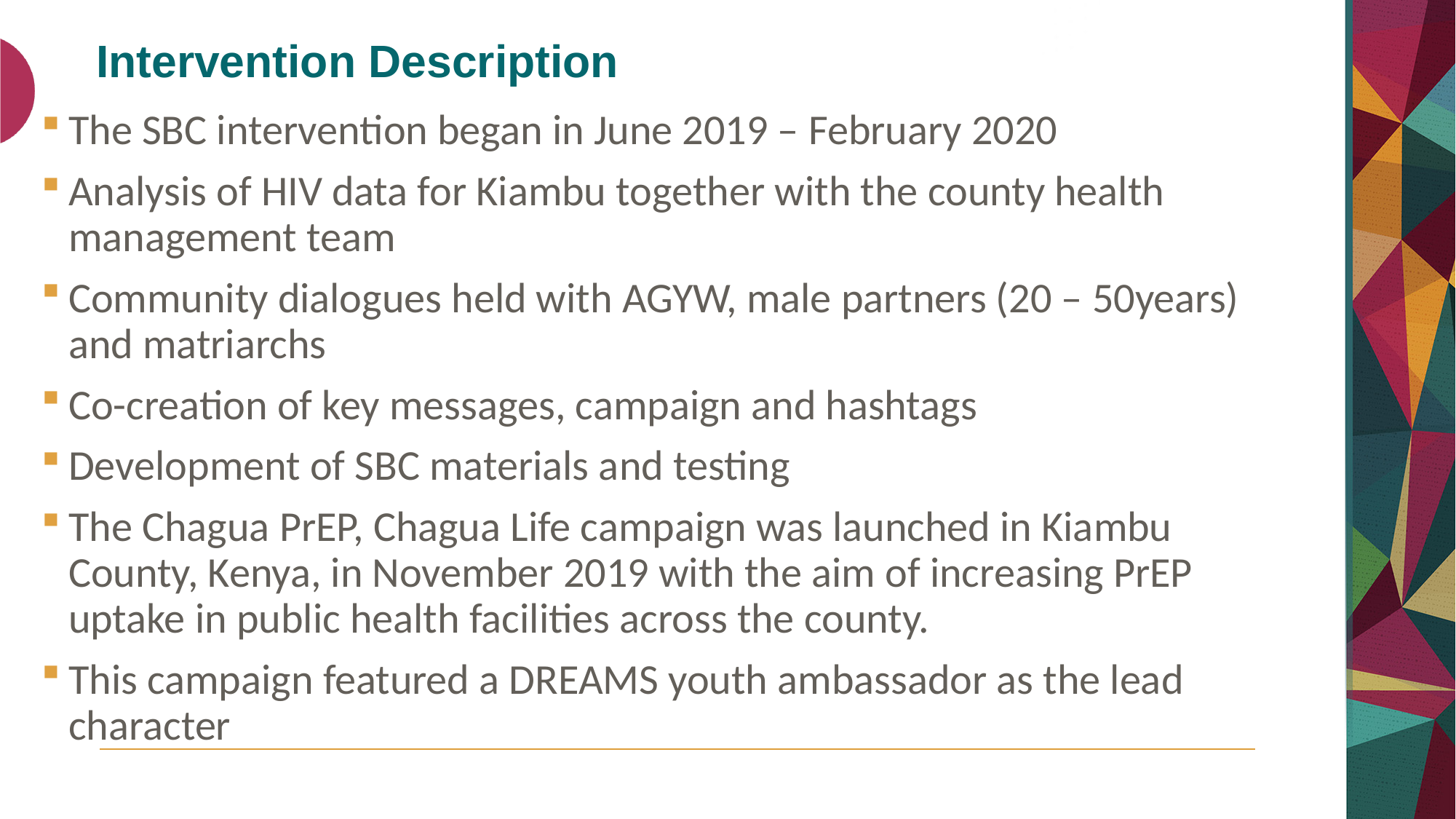

# Intervention Description
The SBC intervention began in June 2019 – February 2020
Analysis of HIV data for Kiambu together with the county health management team
Community dialogues held with AGYW, male partners (20 – 50years) and matriarchs
Co-creation of key messages, campaign and hashtags
Development of SBC materials and testing
The Chagua PrEP, Chagua Life campaign was launched in Kiambu County, Kenya, in November 2019 with the aim of increasing PrEP uptake in public health facilities across the county.
This campaign featured a DREAMS youth ambassador as the lead character